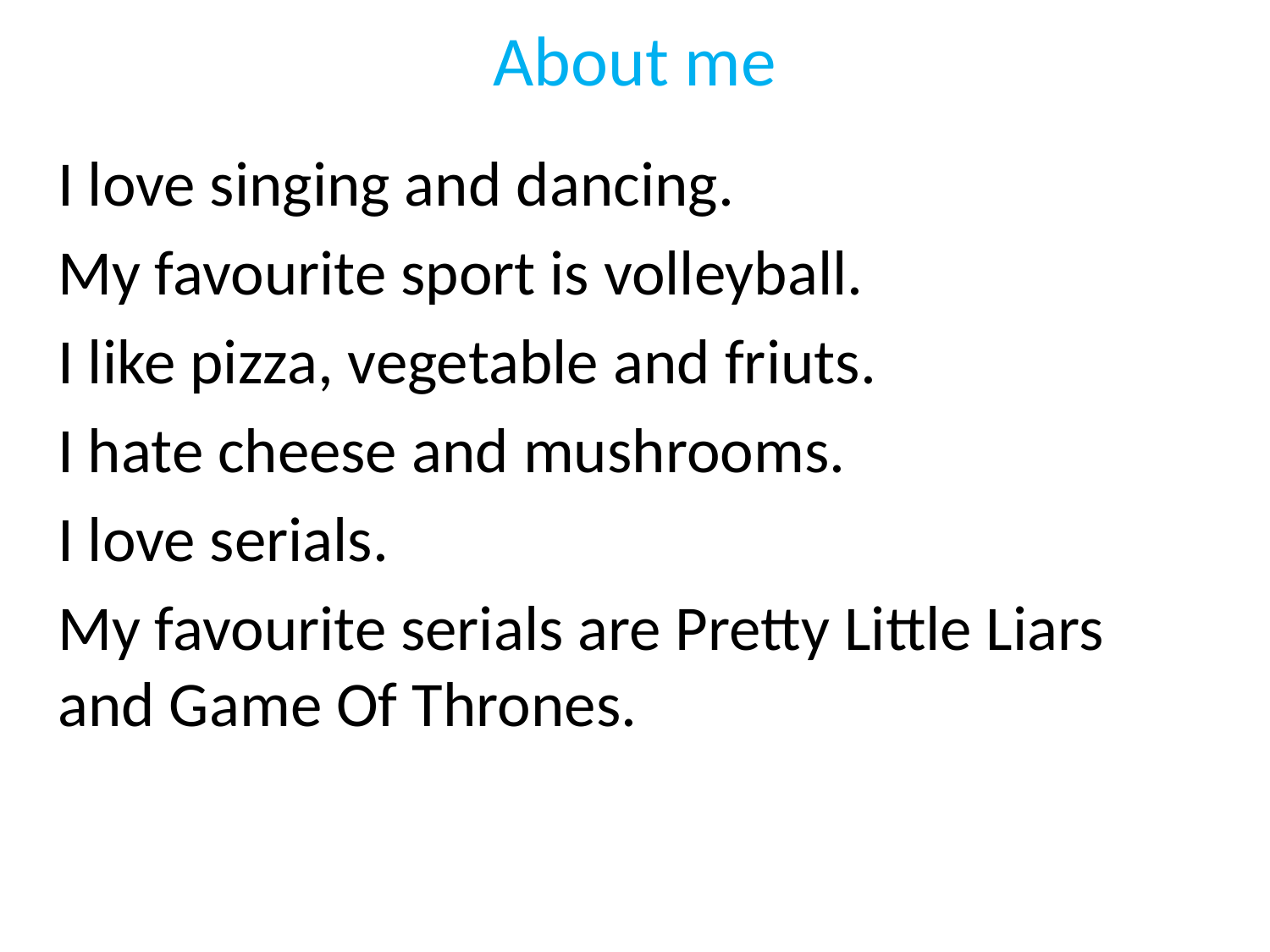

# About me
I love singing and dancing.
My favourite sport is volleyball.
I like pizza, vegetable and friuts.
I hate cheese and mushrooms.
I love serials.
My favourite serials are Pretty Little Liars and Game Of Thrones.